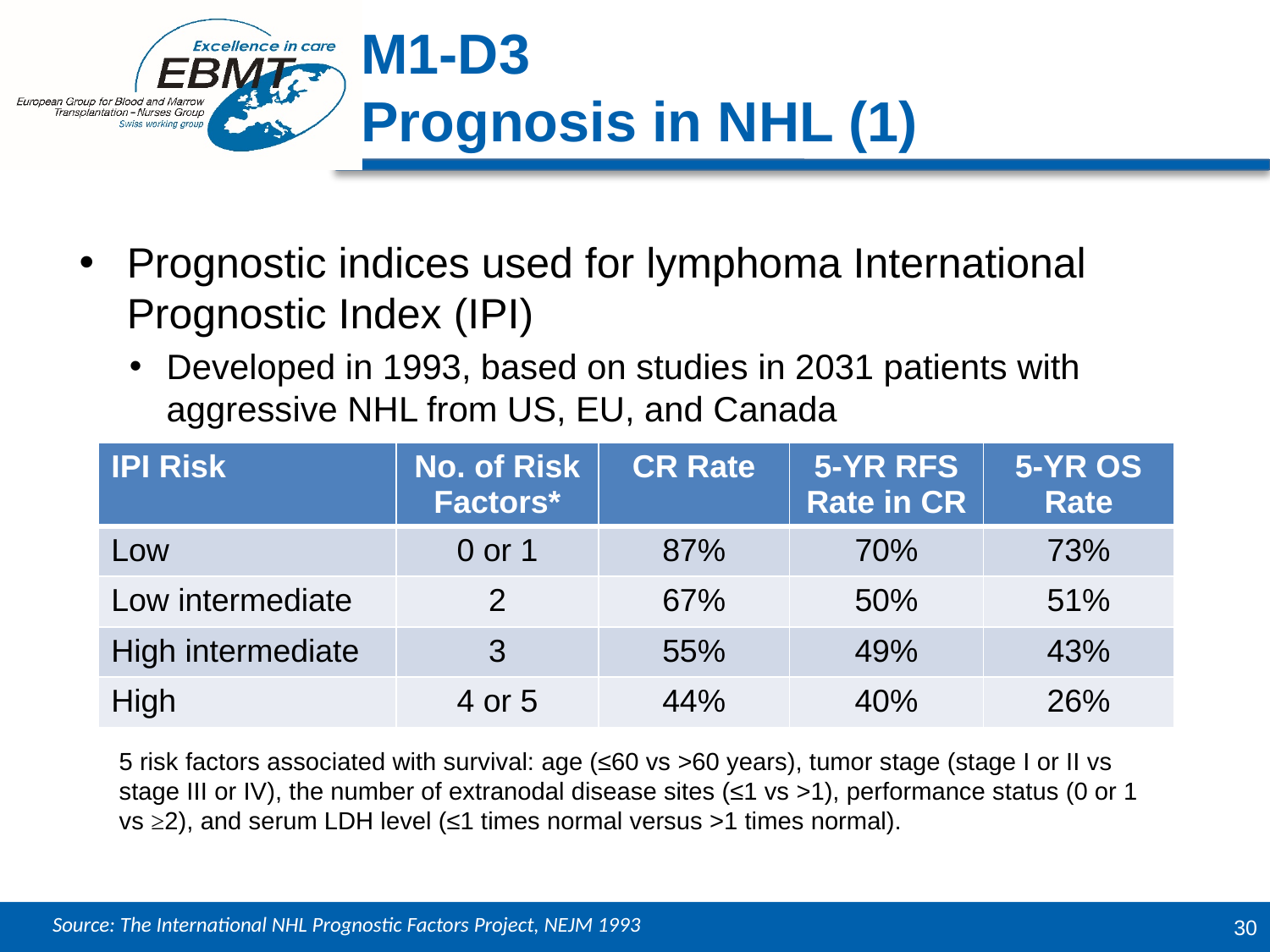

M1-D3
Prognosis in NHL (1)
Prognostic indices used for lymphoma International Prognostic Index (IPI)
Developed in 1993, based on studies in 2031 patients with aggressive NHL from US, EU, and Canada
| IPI Risk | No. of Risk Factors\* | CR Rate | 5-YR RFS Rate in CR | 5-YR OS Rate |
| --- | --- | --- | --- | --- |
| Low | 0 or 1 | 87% | 70% | 73% |
| Low intermediate | 2 | 67% | 50% | 51% |
| High intermediate | 3 | 55% | 49% | 43% |
| High | 4 or 5 | 44% | 40% | 26% |
5 risk factors associated with survival: age (≤60 vs >60 years), tumor stage (stage I or II vs stage III or IV), the number of extranodal disease sites (≤1 vs >1), performance status (0 or 1 vs ≥2), and serum LDH level (≤1 times normal versus >1 times normal).
Source: The International NHL Prognostic Factors Project, NEJM 1993